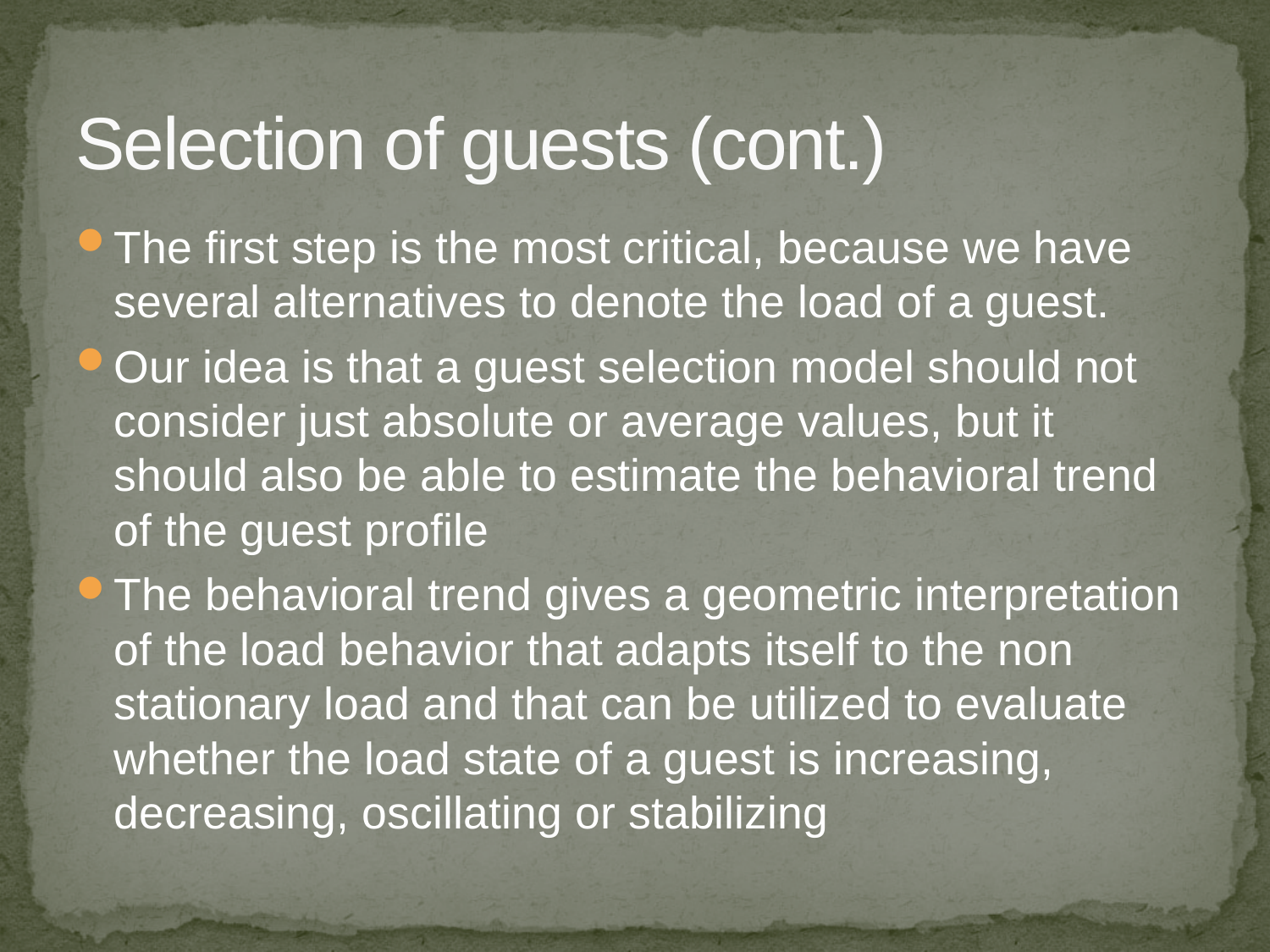

# Selection of guests (cont.)
The first step is the most critical, because we have several alternatives to denote the load of a guest.
Our idea is that a guest selection model should not consider just absolute or average values, but it should also be able to estimate the behavioral trend of the guest profile
The behavioral trend gives a geometric interpretation of the load behavior that adapts itself to the non stationary load and that can be utilized to evaluate whether the load state of a guest is increasing, decreasing, oscillating or stabilizing